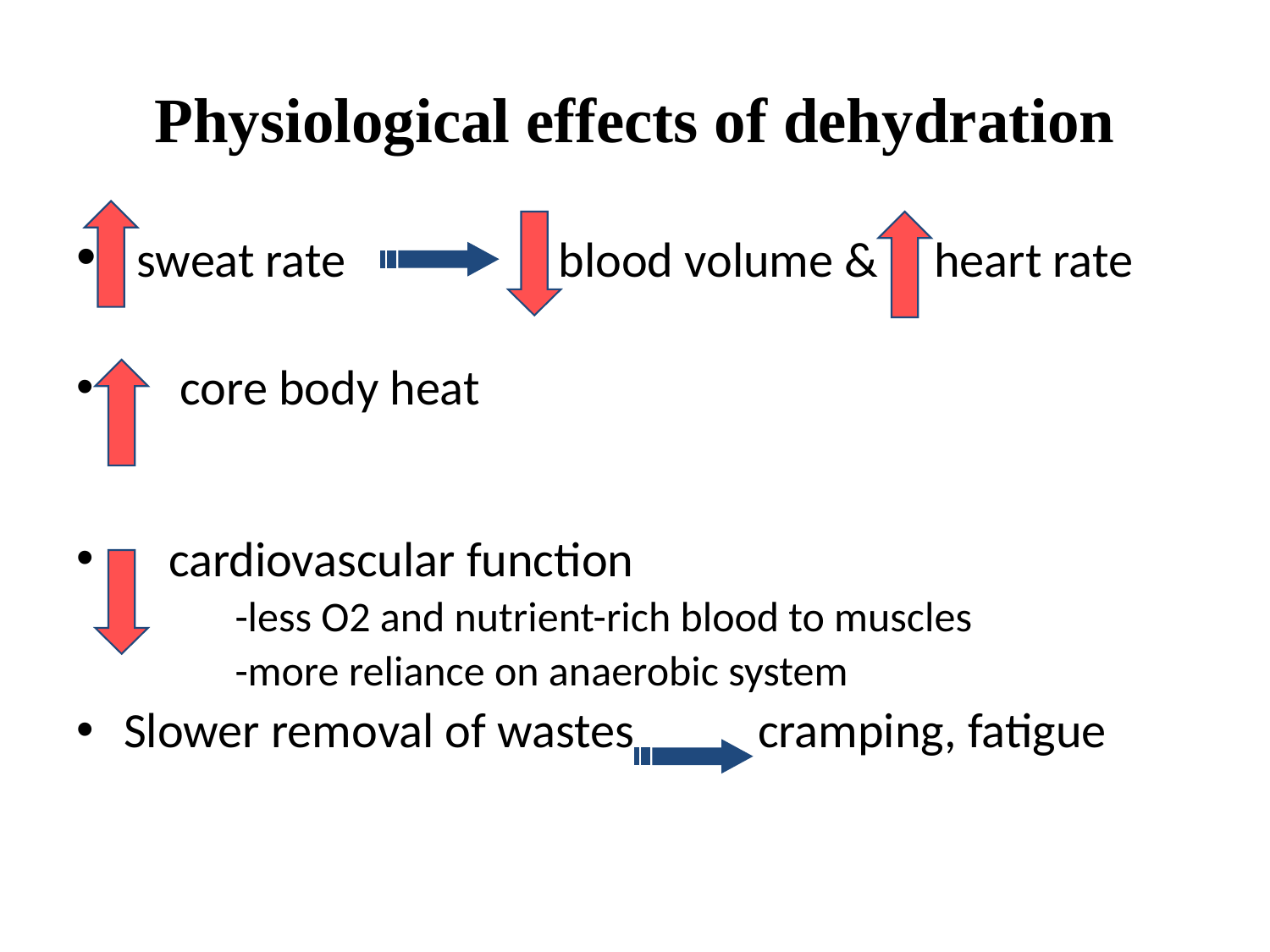

# Physiological effects of dehydration

 sweat rate                   blood volume &     heart rate

     core body heat

    cardiovascular function
          -less O2 and nutrient-rich blood to muscles
          -more reliance on anaerobic system
Slower removal of wastes           cramping, fatigue